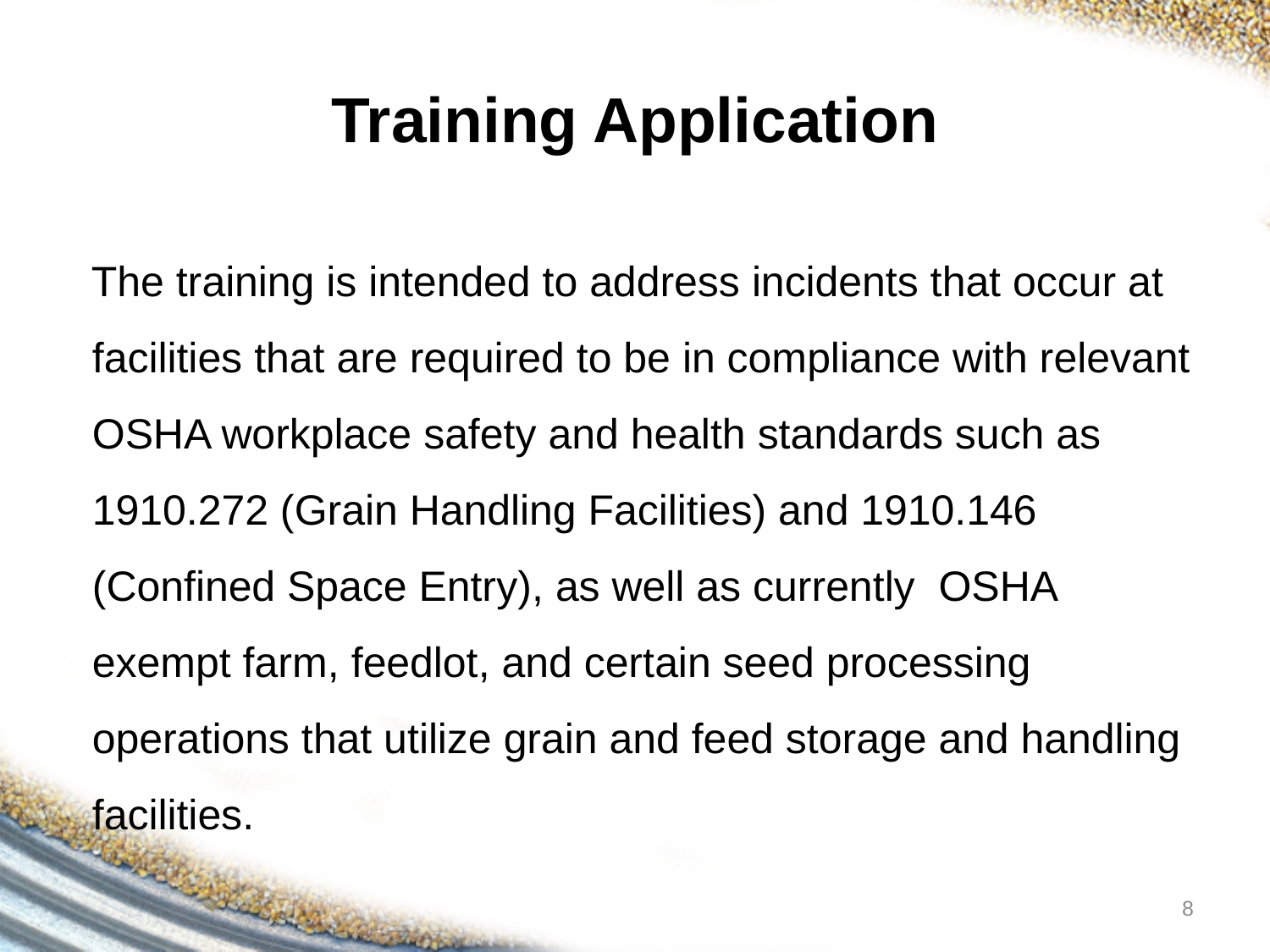

# Training Application
The training is intended to address incidents that occur at facilities that are required to be in compliance with relevant OSHA workplace safety and health standards such as 1910.272 (Grain Handling Facilities) and 1910.146 (Confined Space Entry), as well as currently  OSHA exempt farm, feedlot, and certain seed processing operations that utilize grain and feed storage and handling facilities.

8